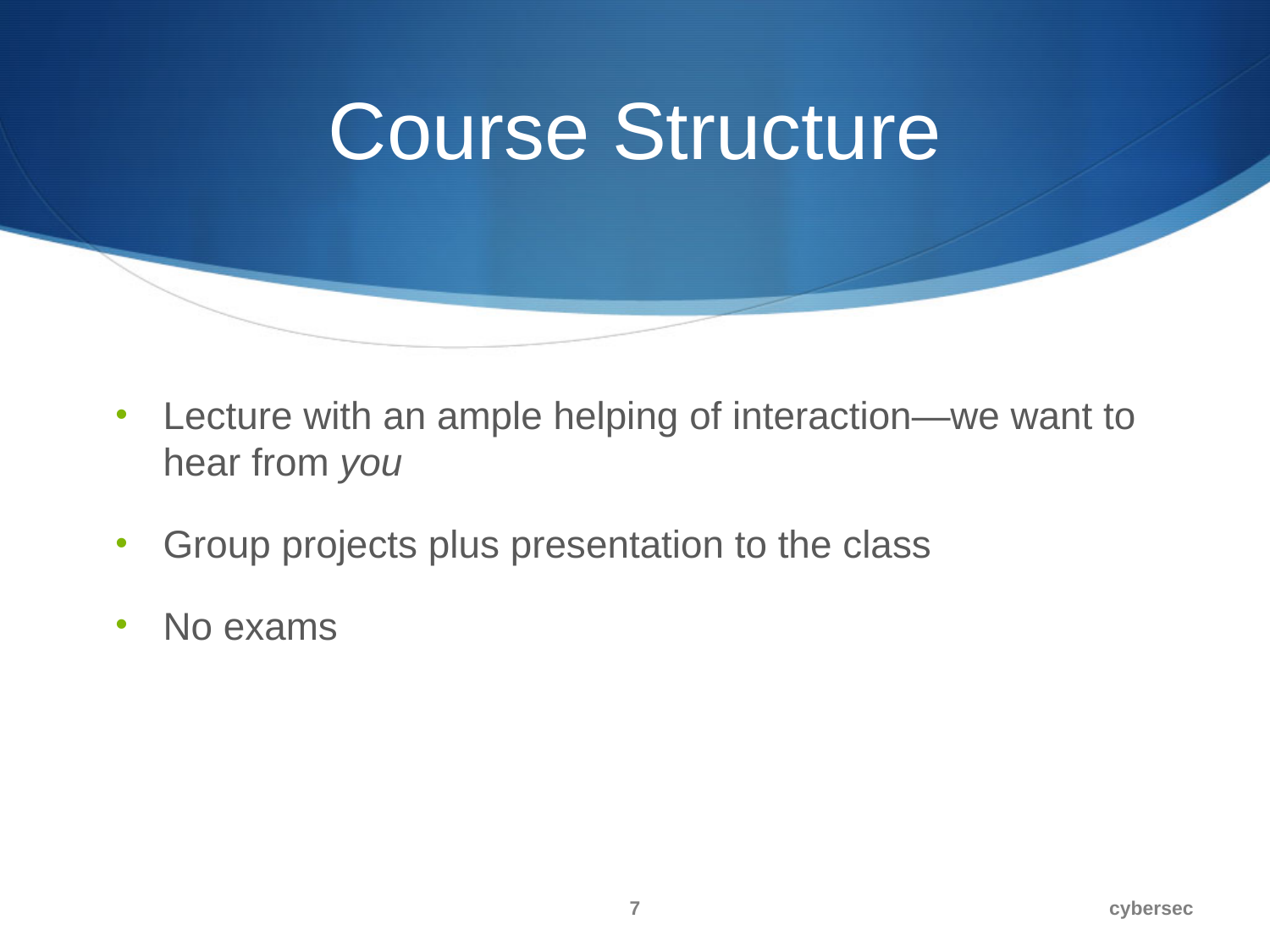

# Course Structure
Lecture with an ample helping of interaction—we want to hear from you
Group projects plus presentation to the class
No exams
7
cybersec